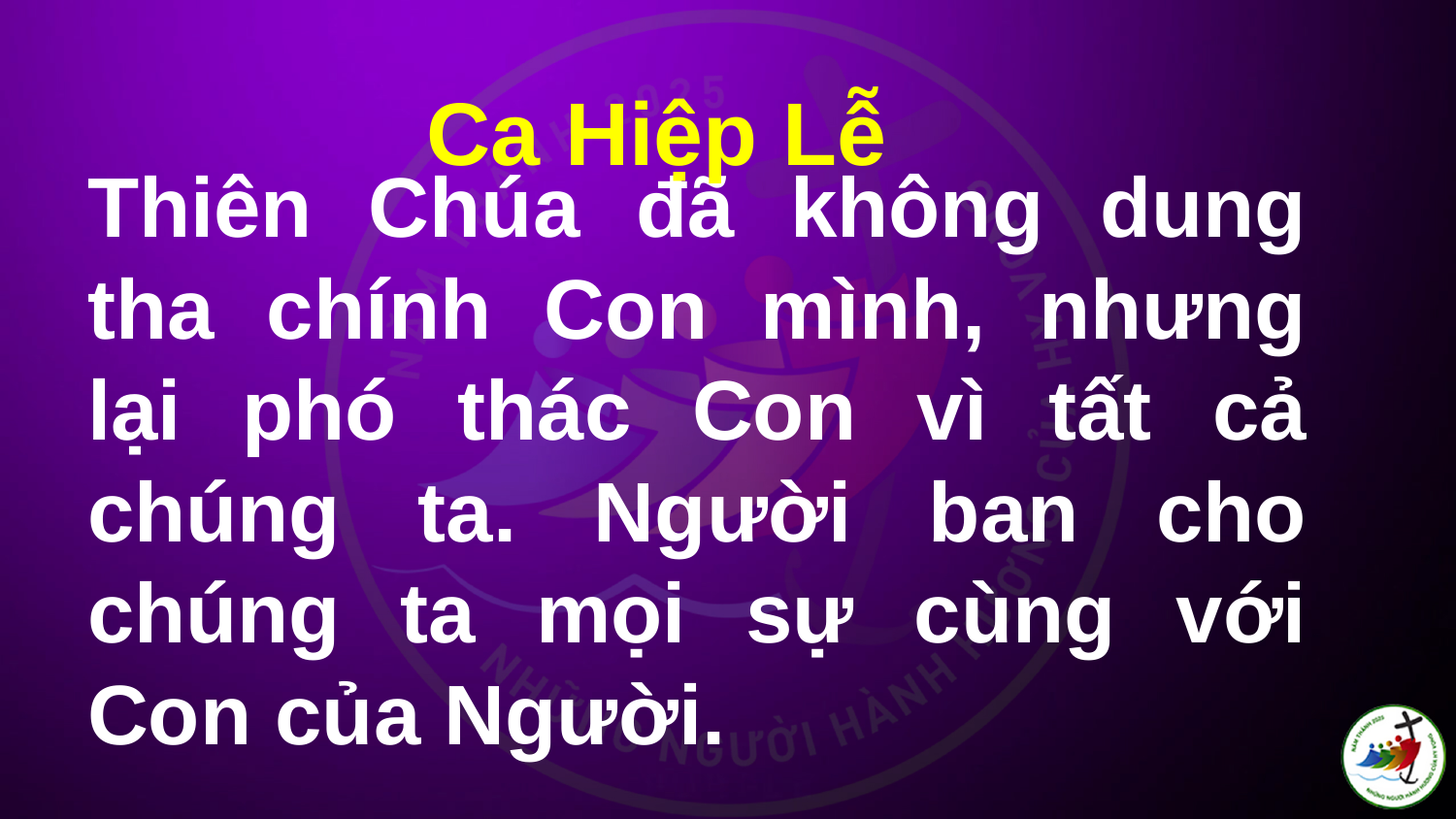

Ca Hiệp Lễ
# Thiên Chúa đã không dung tha chính Con mình, nhưng lại phó thác Con vì tất cả chúng ta. Người ban cho chúng ta mọi sự cùng với Con của Người.